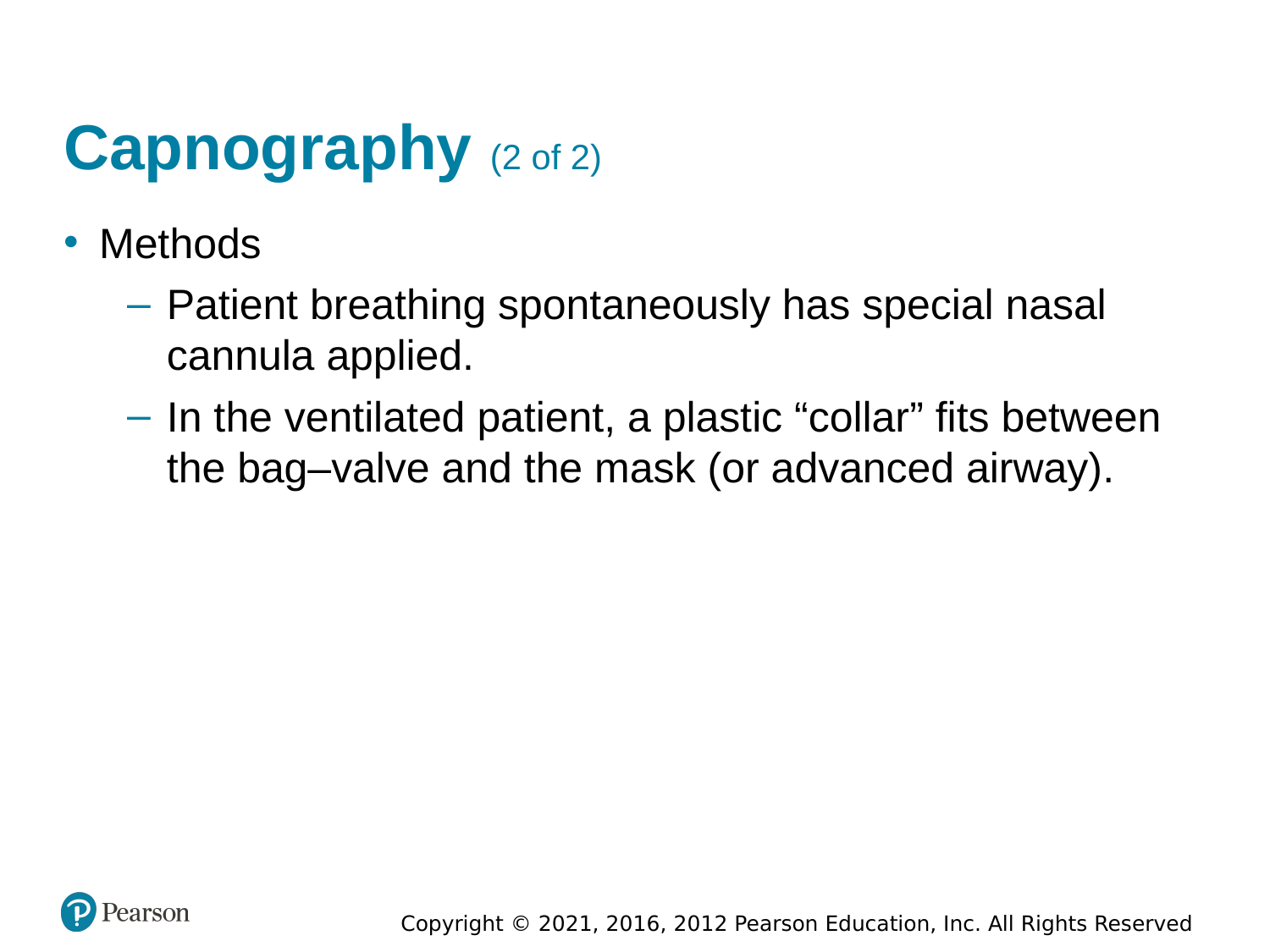

# Capnography (2 of 2)
Methods
Patient breathing spontaneously has special nasal cannula applied.
In the ventilated patient, a plastic “collar” fits between the bag–valve and the mask (or advanced airway).